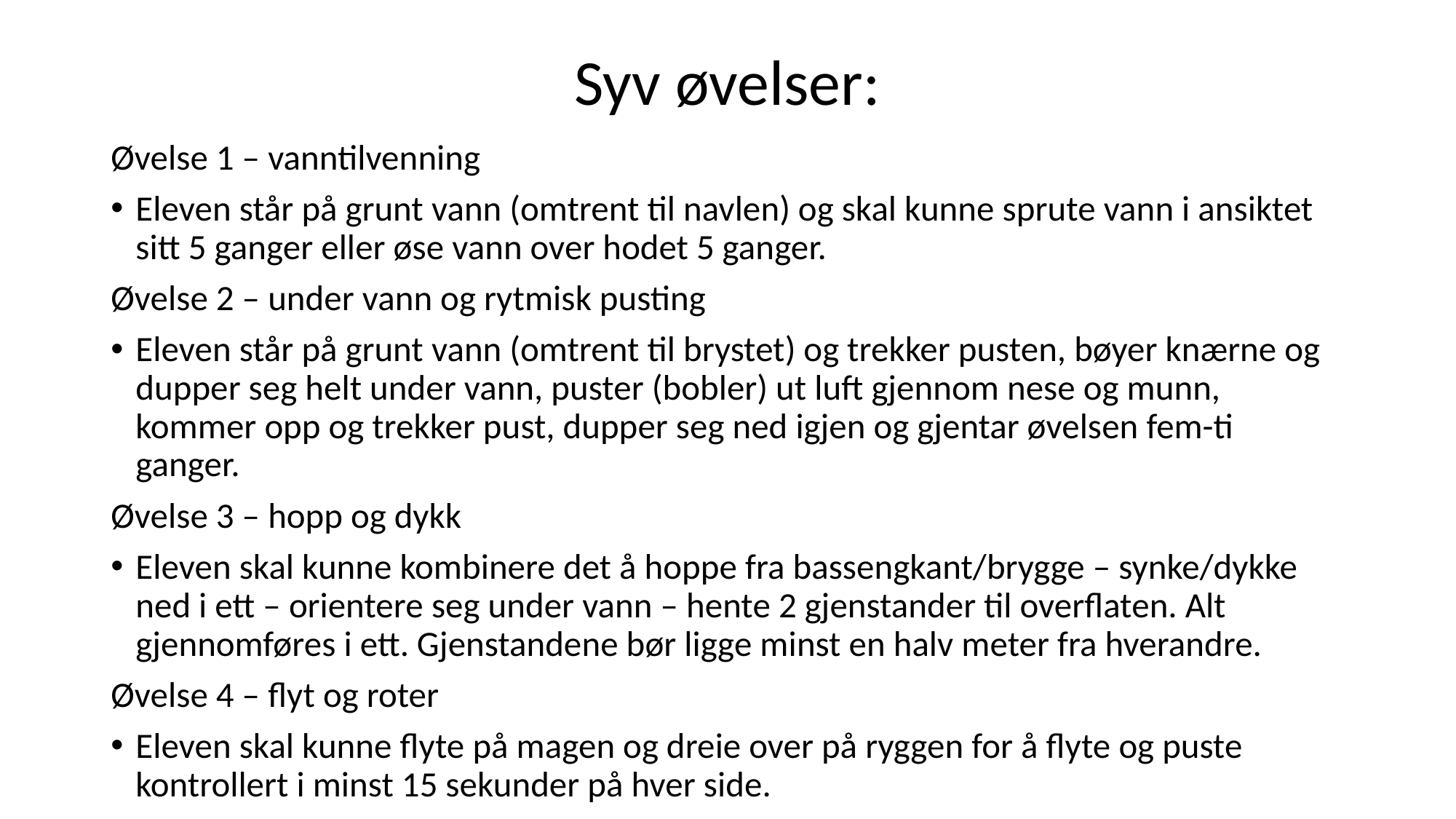

# Syv øvelser:
Øvelse 1 – vanntilvenning
Eleven står på grunt vann (omtrent til navlen) og skal kunne sprute vann i ansiktet sitt 5 ganger eller øse vann over hodet 5 ganger.
Øvelse 2 – under vann og rytmisk pusting
Eleven står på grunt vann (omtrent til brystet) og trekker pusten, bøyer knærne og dupper seg helt under vann, puster (bobler) ut luft gjennom nese og munn, kommer opp og trekker pust, dupper seg ned igjen og gjentar øvelsen fem-ti ganger.
Øvelse 3 – hopp og dykk
Eleven skal kunne kombinere det å hoppe fra bassengkant/brygge – synke/dykke ned i ett – orientere seg under vann – hente 2 gjenstander til overflaten. Alt gjennomføres i ett. Gjenstandene bør ligge minst en halv meter fra hverandre.
Øvelse 4 – flyt og roter
Eleven skal kunne flyte på magen og dreie over på ryggen for å flyte og puste kontrollert i minst 15 sekunder på hver side.